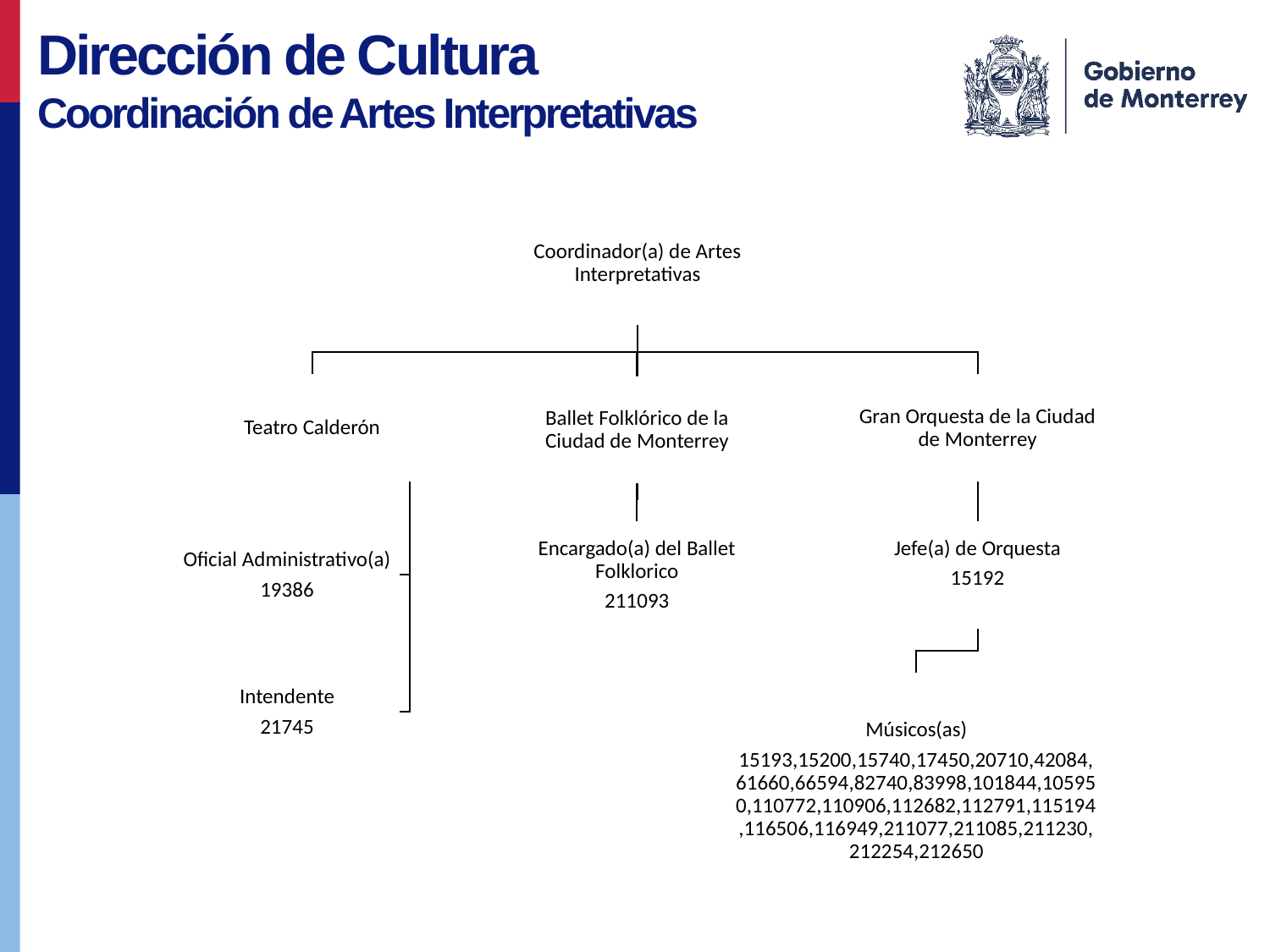

Dirección de Cultura
Coordinación de Artes Interpretativas
Coordinador(a) de Artes Interpretativas
Teatro Calderón
Oficial Administrativo(a)
19386
Intendente
21745
Ballet Folklórico de la Ciudad de Monterrey
Encargado(a) del Ballet Folklorico
211093
Gran Orquesta de la Ciudad de Monterrey
Jefe(a) de Orquesta
15192
Músicos(as)
15193,15200,15740,17450,20710,42084,61660,66594,82740,83998,101844,105950,110772,110906,112682,112791,115194,116506,116949,211077,211085,211230,212254,212650